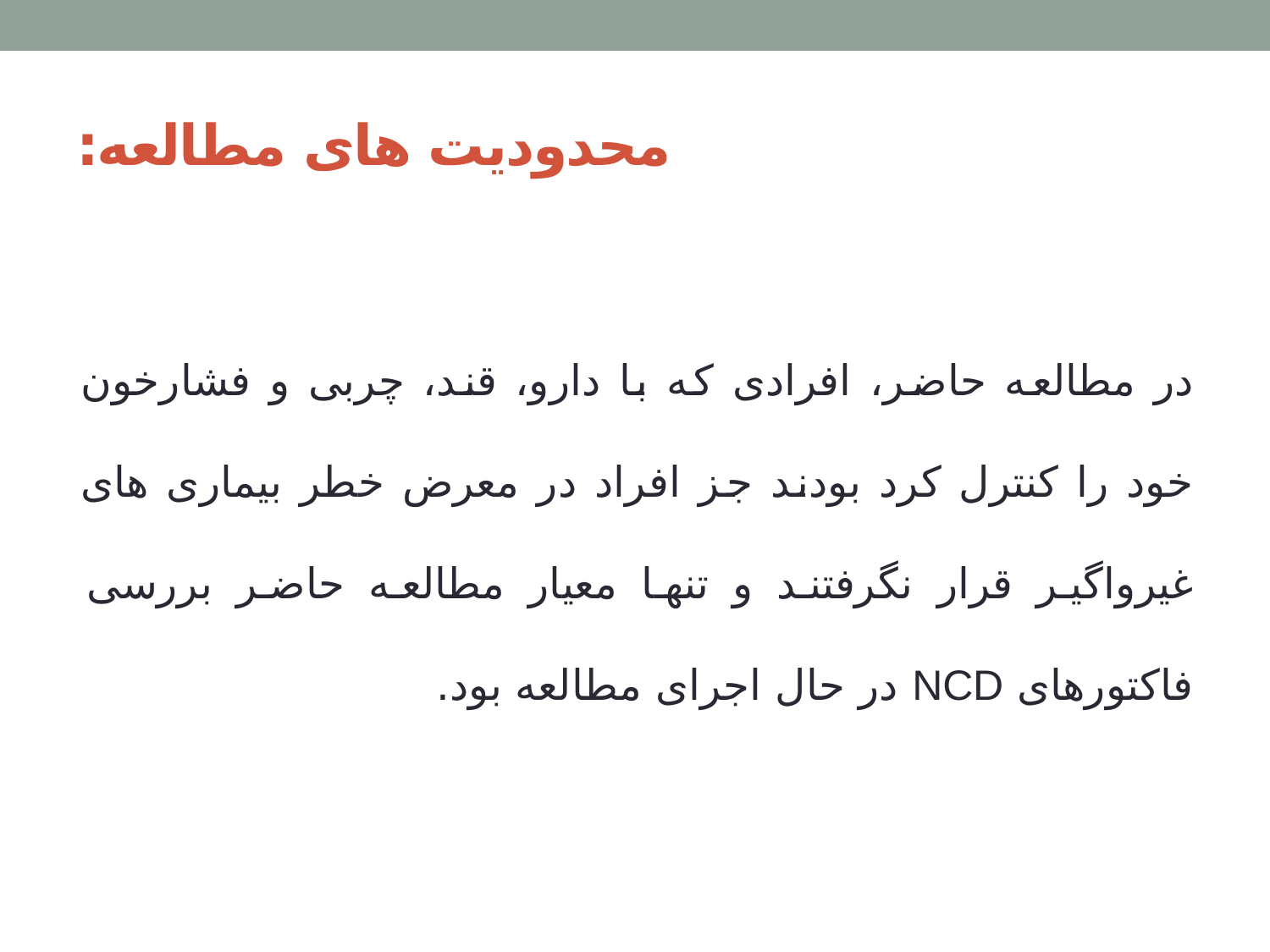

# محدودیت های مطالعه:
در مطالعه حاضر، افرادی که با دارو، قند، چربی و فشارخون خود را کنترل کرد بودند جز افراد در معرض خطر بیماری های غیرواگیر قرار نگرفتند و تنها معیار مطالعه حاضر بررسی فاکتورهای NCD در حال اجرای مطالعه بود.